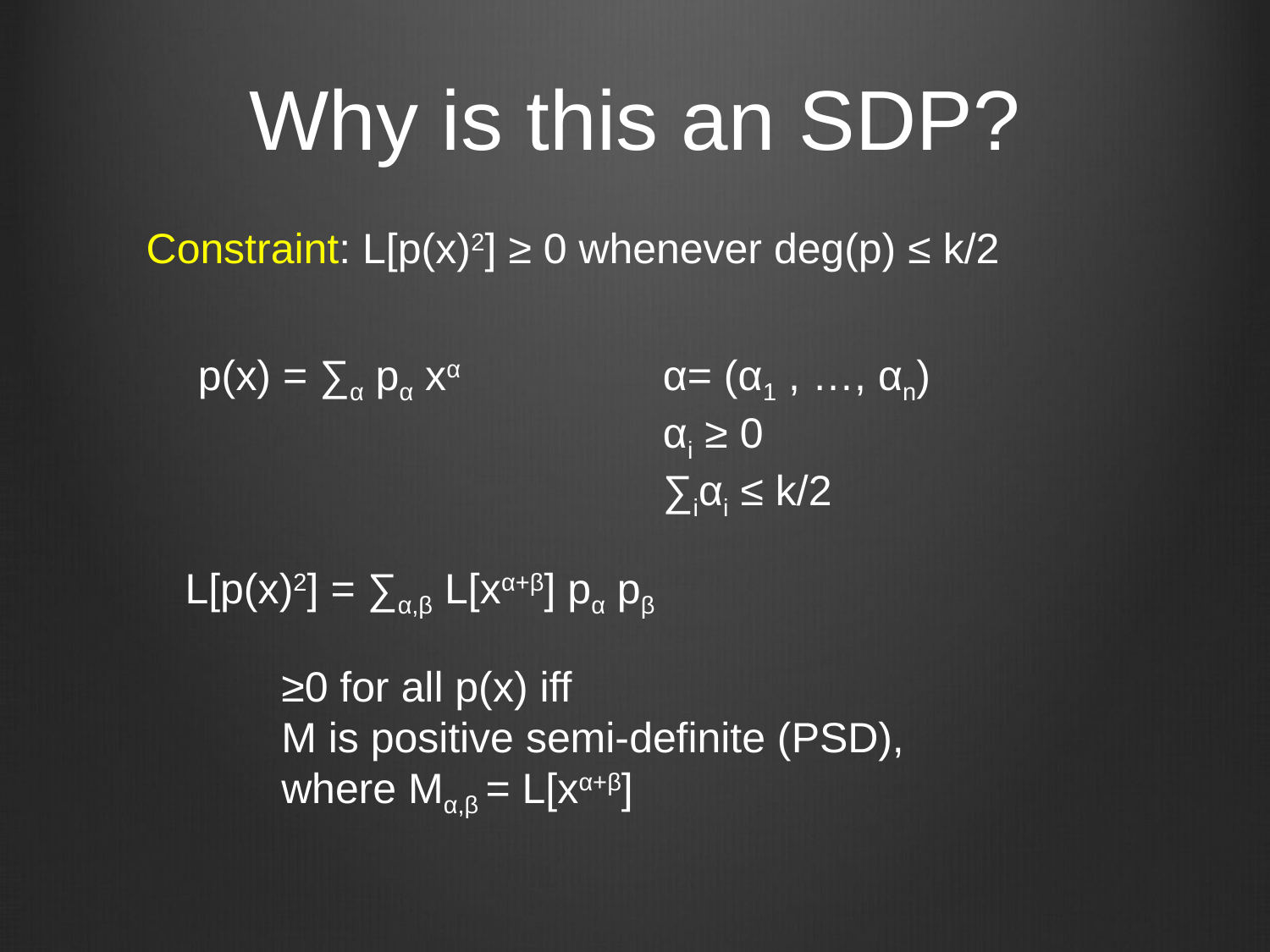

# Why is this an SDP?
Constraint: L[p(x)2] ≥ 0 whenever deg(p) ≤ k/2
p(x) = ∑α pα xα
α= (α1 , …, αn)
αi ≥ 0
∑iαi ≤ k/2
L[p(x)2] = ∑α,β L[xα+β] pα pβ
≥0 for all p(x) iff
M is positive semi-definite (PSD),
where Mα,β = L[xα+β]